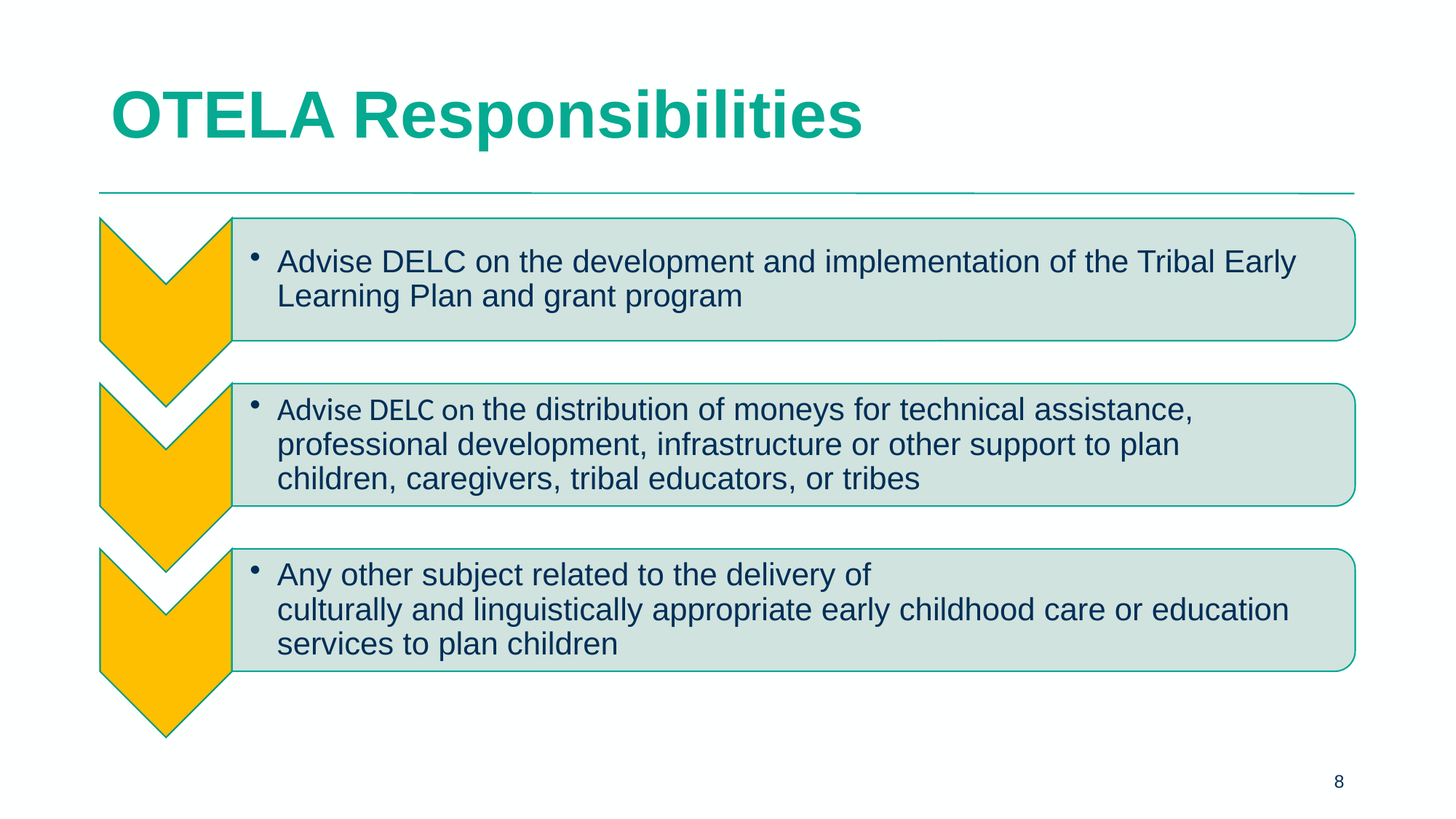

# OTELA Responsibilities

Advise DELC on the development and implementation of the Tribal Early Learning Plan and grant program

Advise DELC on the distribution of moneys for technical assistance, professional development, infrastructure or other support to plan children, caregivers, tribal educators, or tribes

Any other subject related to the delivery of culturally and linguistically appropriate early childhood care or education services to plan children
8